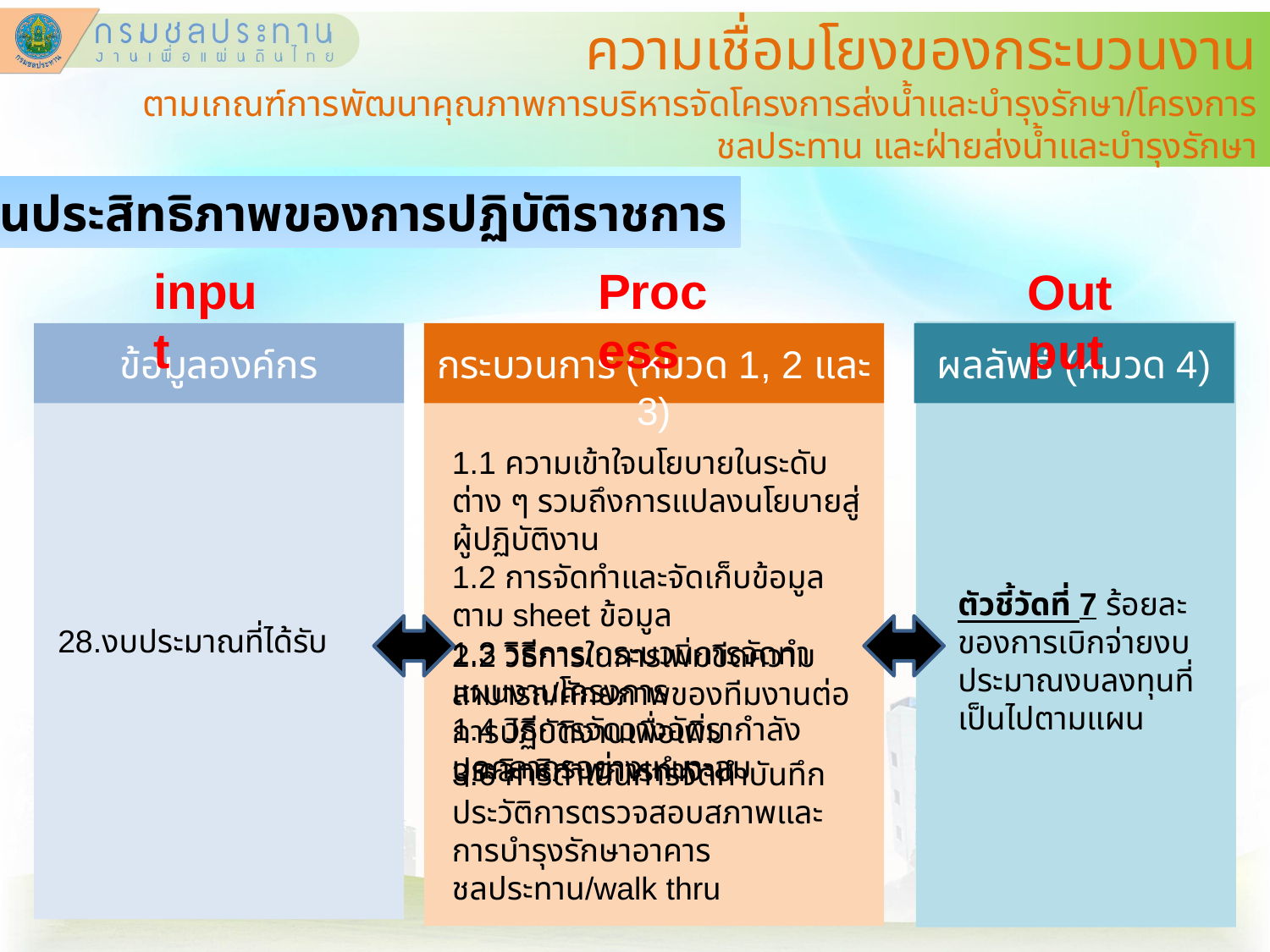

ความเชื่อมโยงของกระบวนงาน
ตามเกณฑ์การพัฒนาคุณภาพการบริหารจัดโครงการส่งน้ำและบำรุงรักษา/โครงการชลประทาน และฝ่ายส่งน้ำและบำรุงรักษา
มิติด้านประสิทธิภาพของการปฏิบัติราชการ
input
Process
Output

ข้อมูลองค์กร
กระบวนการ (หมวด 1, 2 และ 3)
ผลลัพธ์ (หมวด 4)
1.1 ความเข้าใจนโยบายในระดับต่าง ๆ รวมถึงการแปลงนโยบายสู่ผู้ปฏิบัติงาน
1.2 การจัดทำและจัดเก็บข้อมูลตาม sheet ข้อมูล
1.3 วิธีการ/กระบวนการจัดทำแผนงานโครงการ
1.4 วิธีการจัดวางอัตรากำลังบุคคลากรอย่างเหมาะสม
ตัวชี้วัดที่ 7 ร้อยละของการเบิกจ่ายงบประมาณงบลงทุนที่เป็นไปตามแผน
28.งบประมาณที่ได้รับ

2.2 วิธีการในการเพิ่มขีดความสามารถ/ศักยภาพของทีมงานต่อการปฏิบัติงานเพื่อเพิ่มประสิทธิภาพการทำงาน
3.6 การดำเนินการจัดทำบันทึกประวัติการตรวจสอบสภาพและการบำรุงรักษาอาคารชลประทาน/walk thru